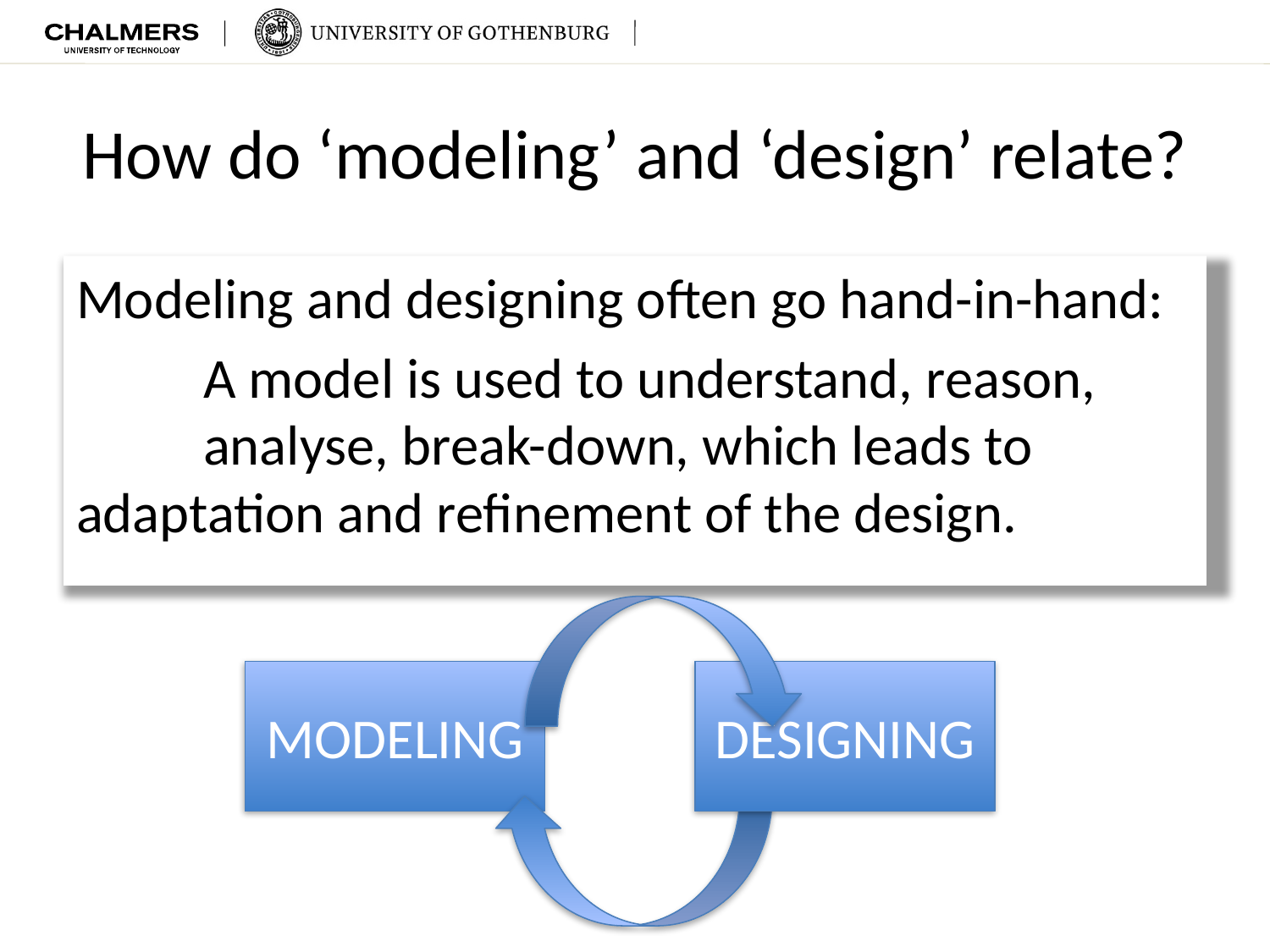

# How do ‘modeling’ and ‘design’ relate?
Modeling and designing often go hand-in-hand:
	A model is used to understand, reason, 	analyse, break-down, which leads to 	adaptation and refinement of the design.

MODELING
DESIGNING